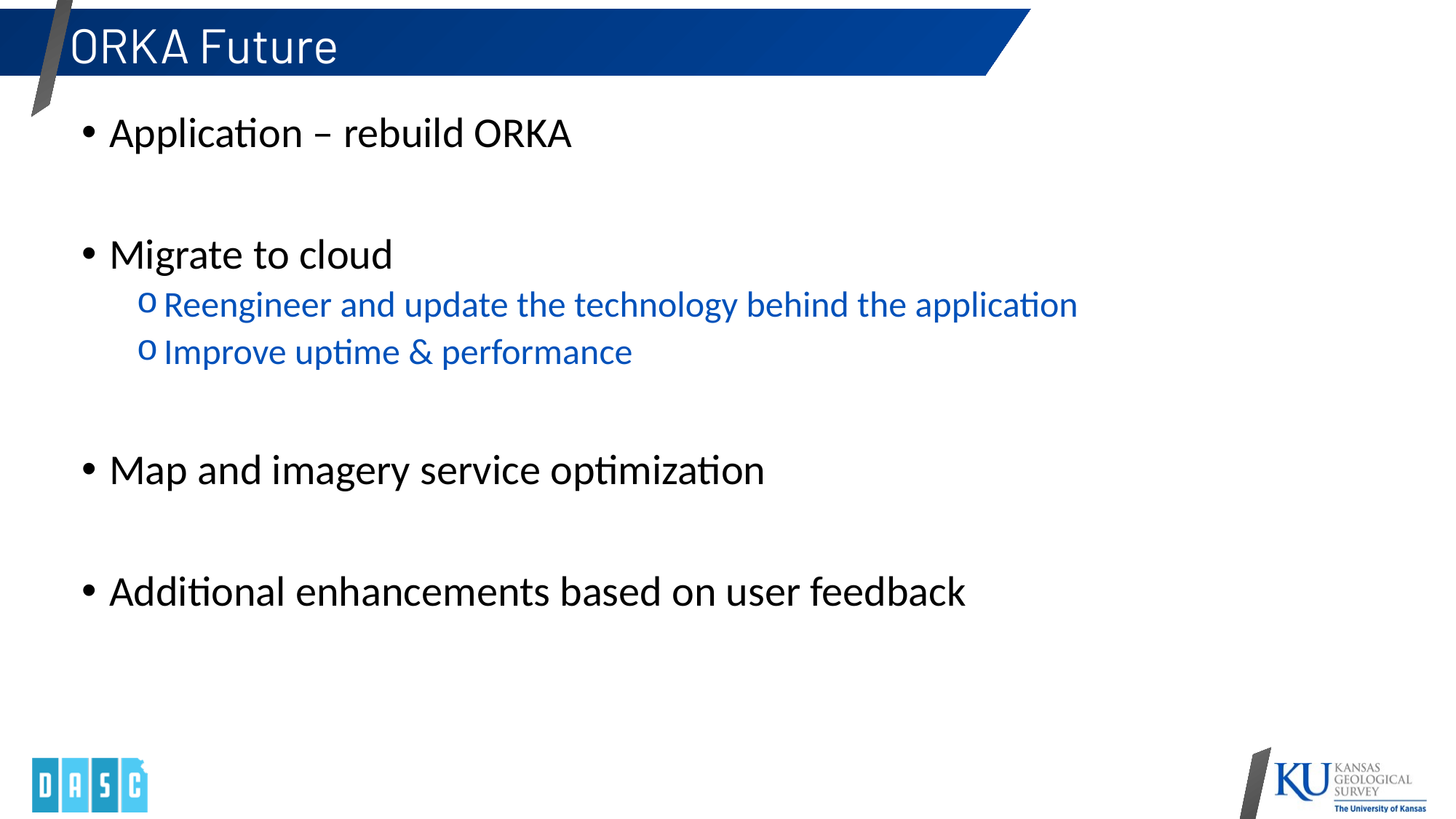

# ORKA Future
Application – rebuild ORKA

Migrate to cloud
Reengineer and update the technology behind the application
Improve uptime & performance

Map and imagery service optimization

Additional enhancements based on user feedback